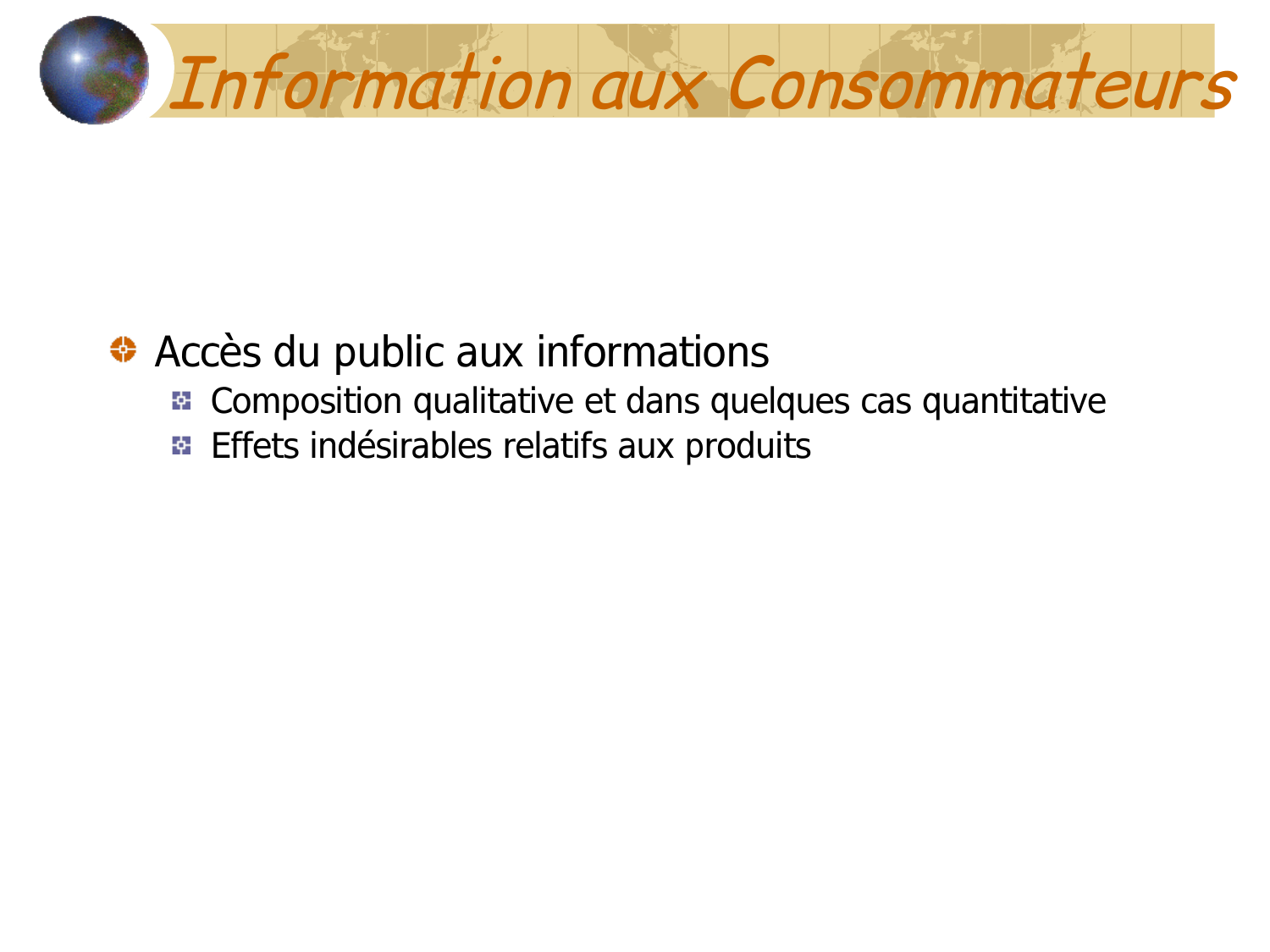

Information aux Consommateurs
Accès du public aux informations
Composition qualitative et dans quelques cas quantitative
Effets indésirables relatifs aux produits